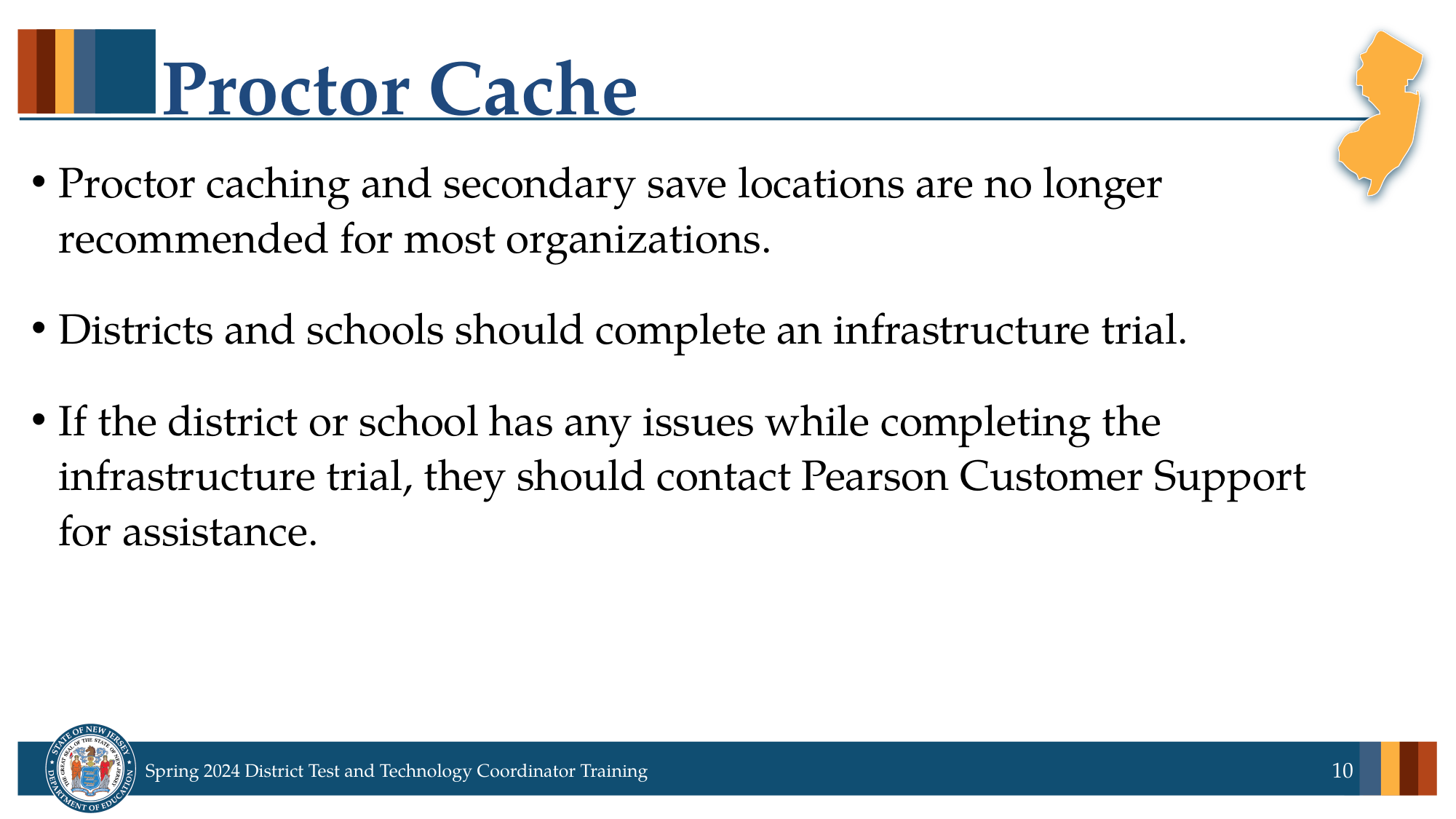

# Proctor Cache
Proctor caching and secondary save locations are no longer recommended for most organizations.
Districts and schools should complete an infrastructure trial.
If the district or school has any issues while completing the infrastructure trial, they should contact Pearson Customer Support for assistance.
10